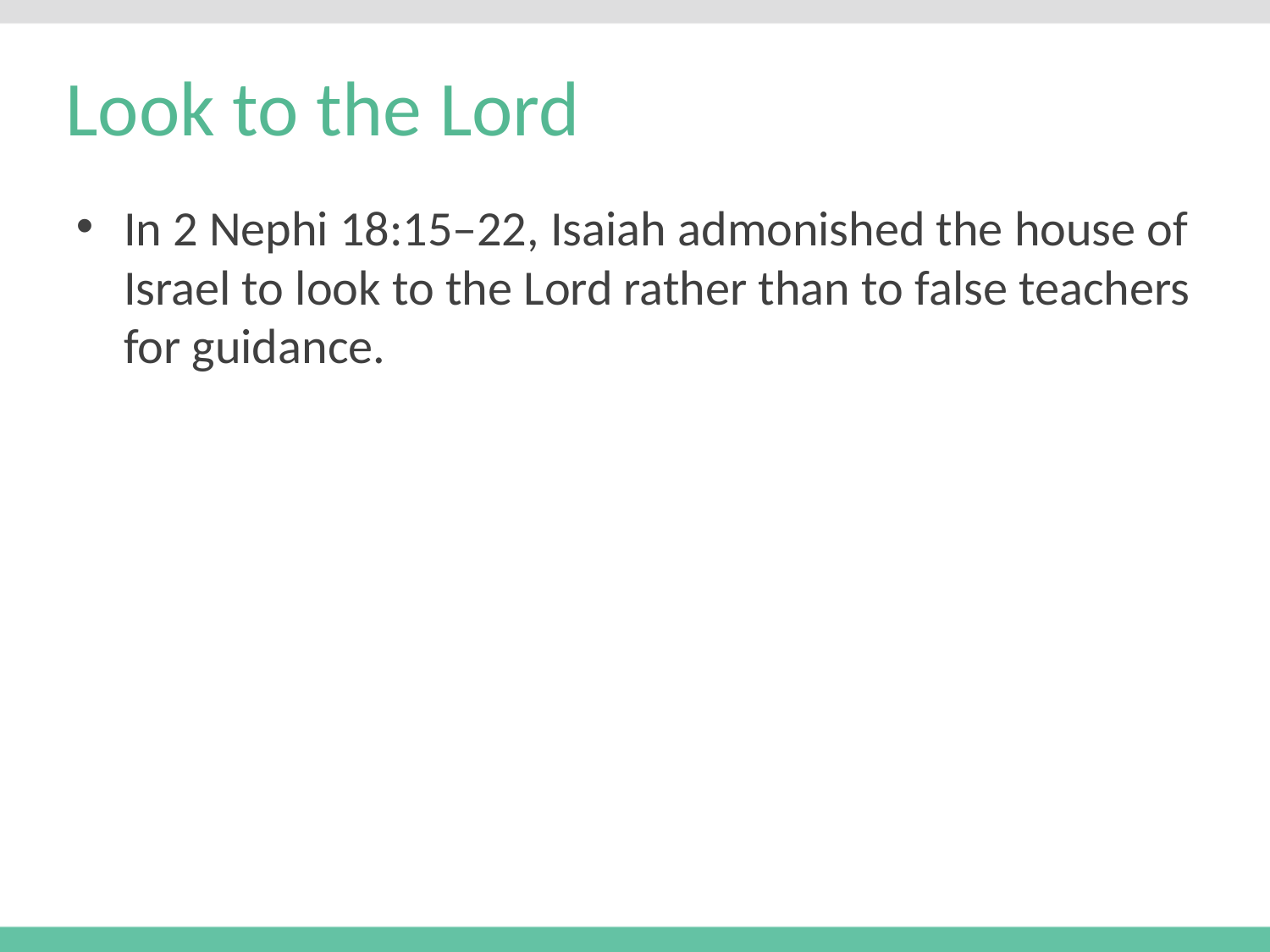

# Look to the Lord
In 2 Nephi 18:15–22, Isaiah admonished the house of Israel to look to the Lord rather than to false teachers for guidance.